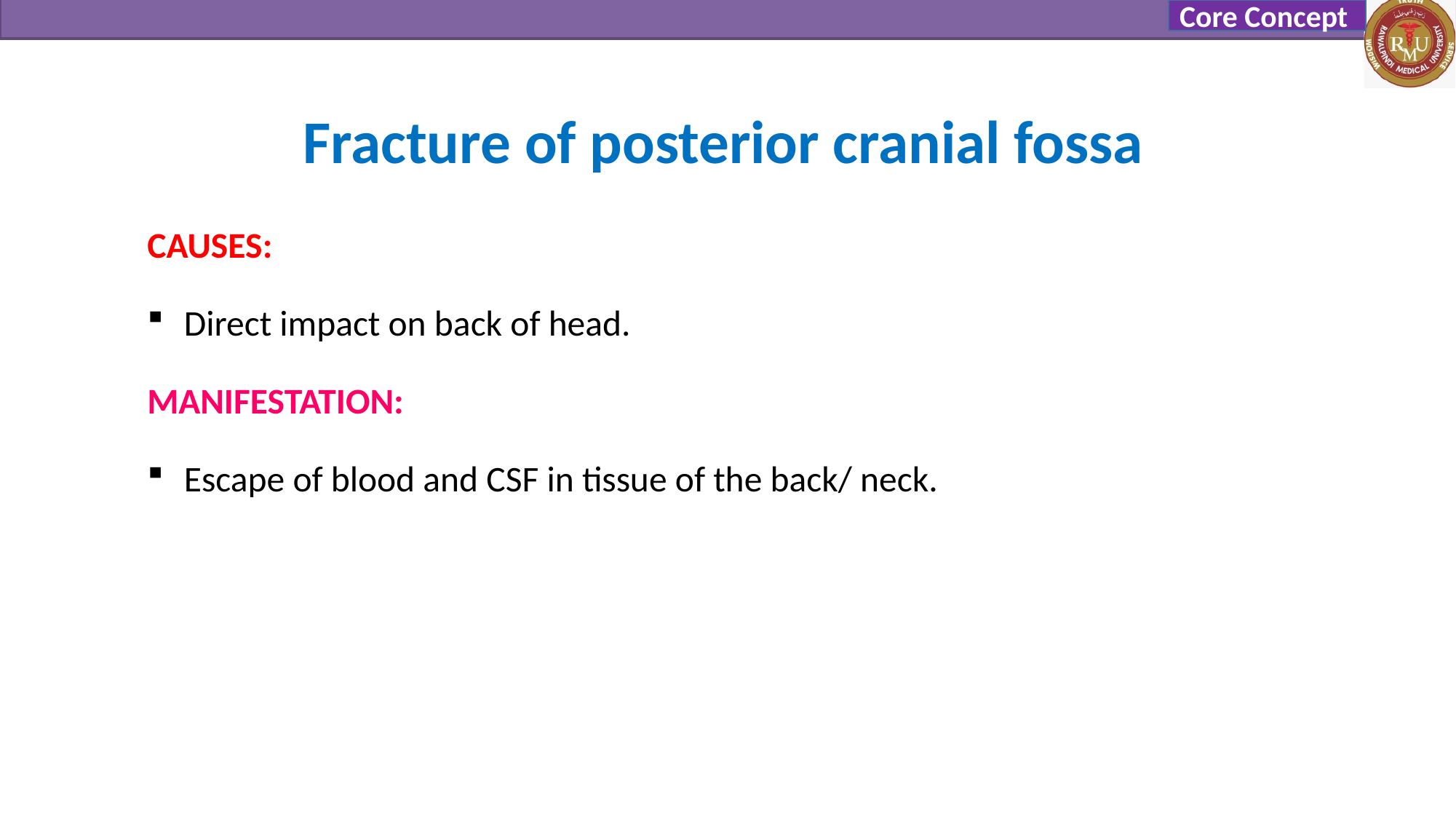

Core Concept
# Fracture of posterior cranial fossa
CAUSES:
Direct impact on back of head.
MANIFESTATION:
Escape of blood and CSF in tissue of the back/ neck.